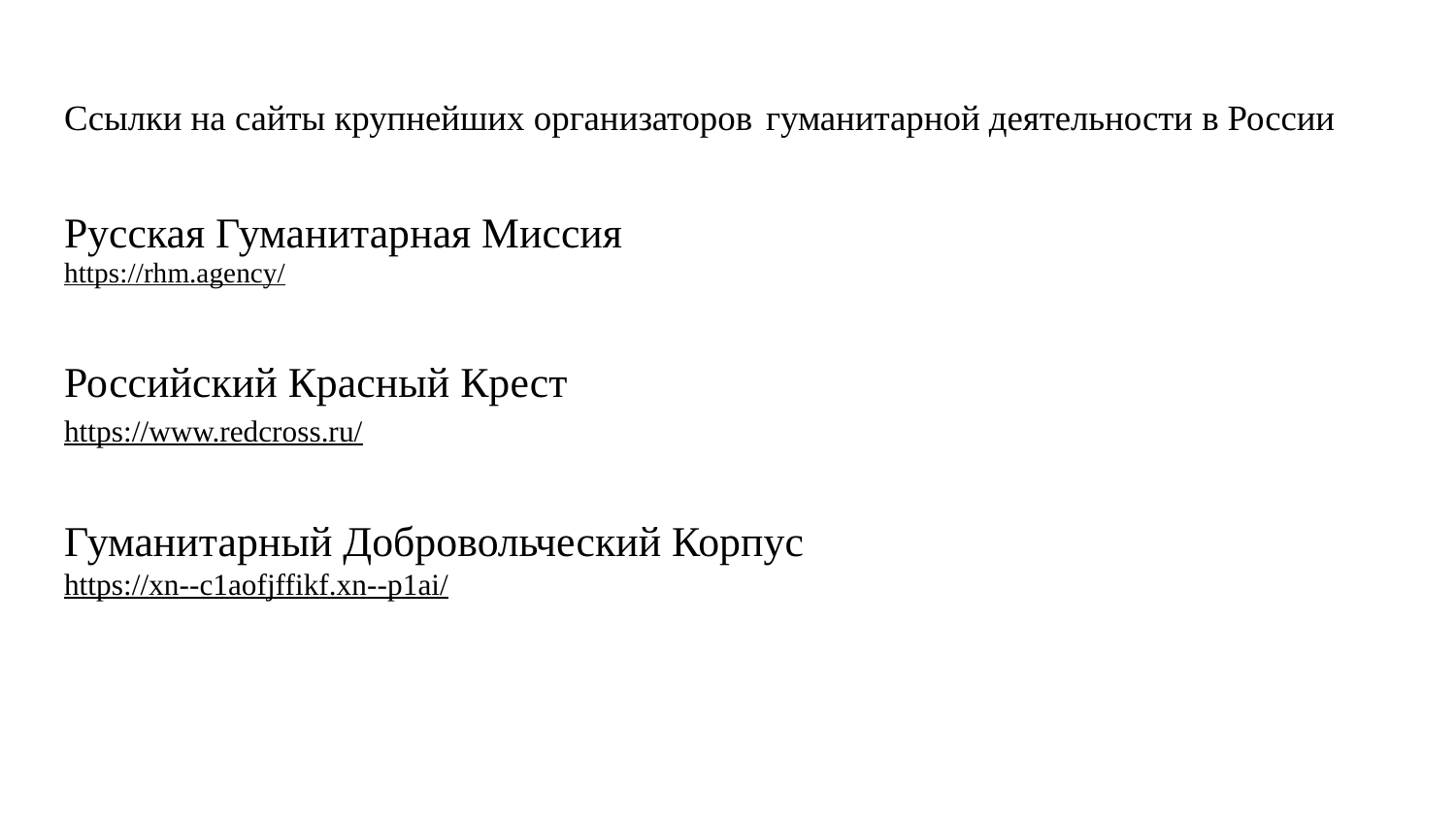

# Ссылки на сайты крупнейших организаторов гуманитарной деятельности в России
Русская Гуманитарная Миссия
https://rhm.agency/

Российский Красный Крест
https://www.redcross.ru/

Гуманитарный Добровольческий Корпус
https://xn--c1aofjffikf.xn--p1ai/